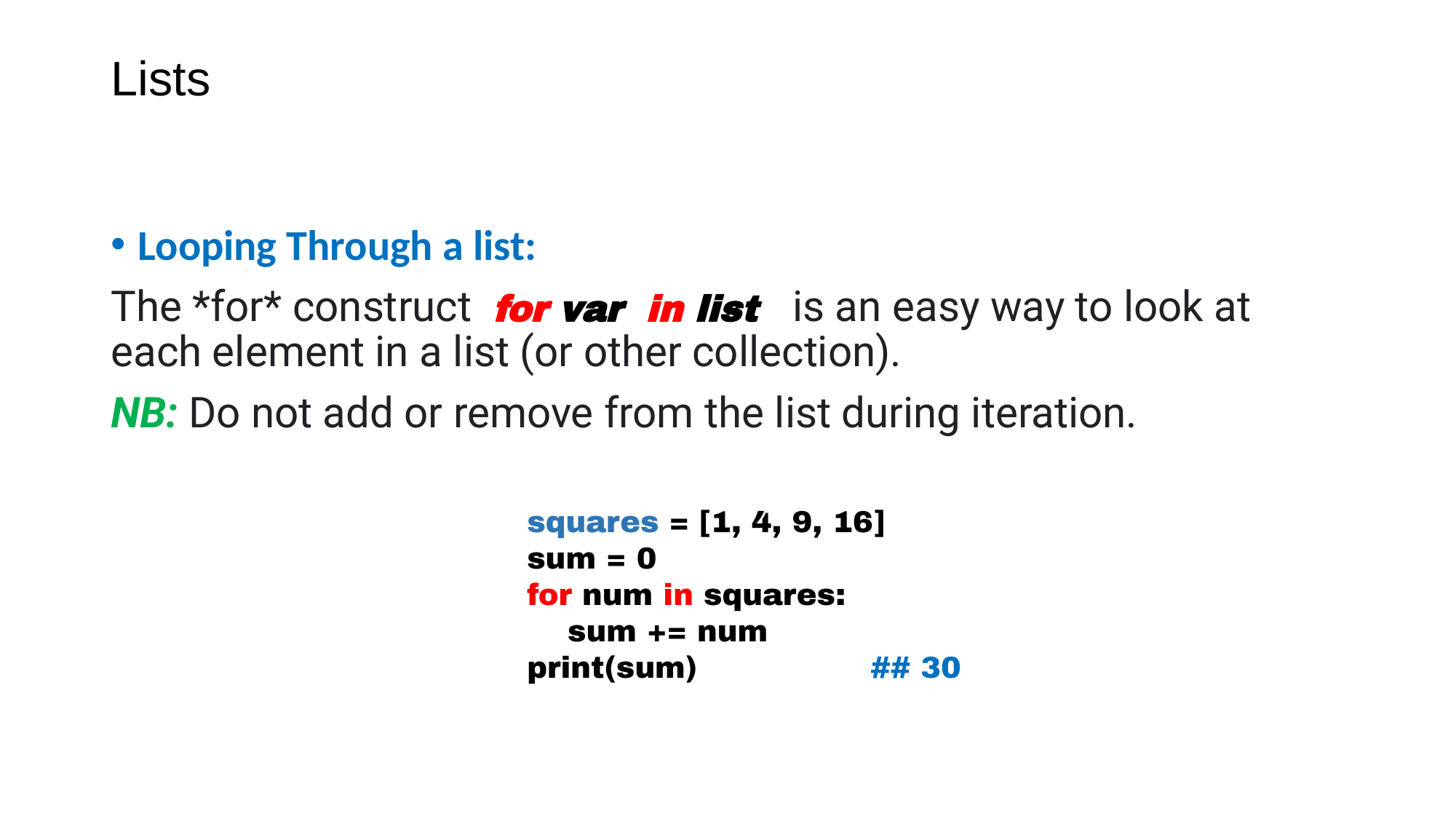

# Lists
Looping Through a list:
The *for* construct  for var  in list   is an easy way to look at each element in a list (or other collection).
NB: Do not add or remove from the list during iteration.

  squares = [1, 4, 9, 16]
  sum = 0
  for num in squares:
      sum += num
  print(sum)                 ## 30